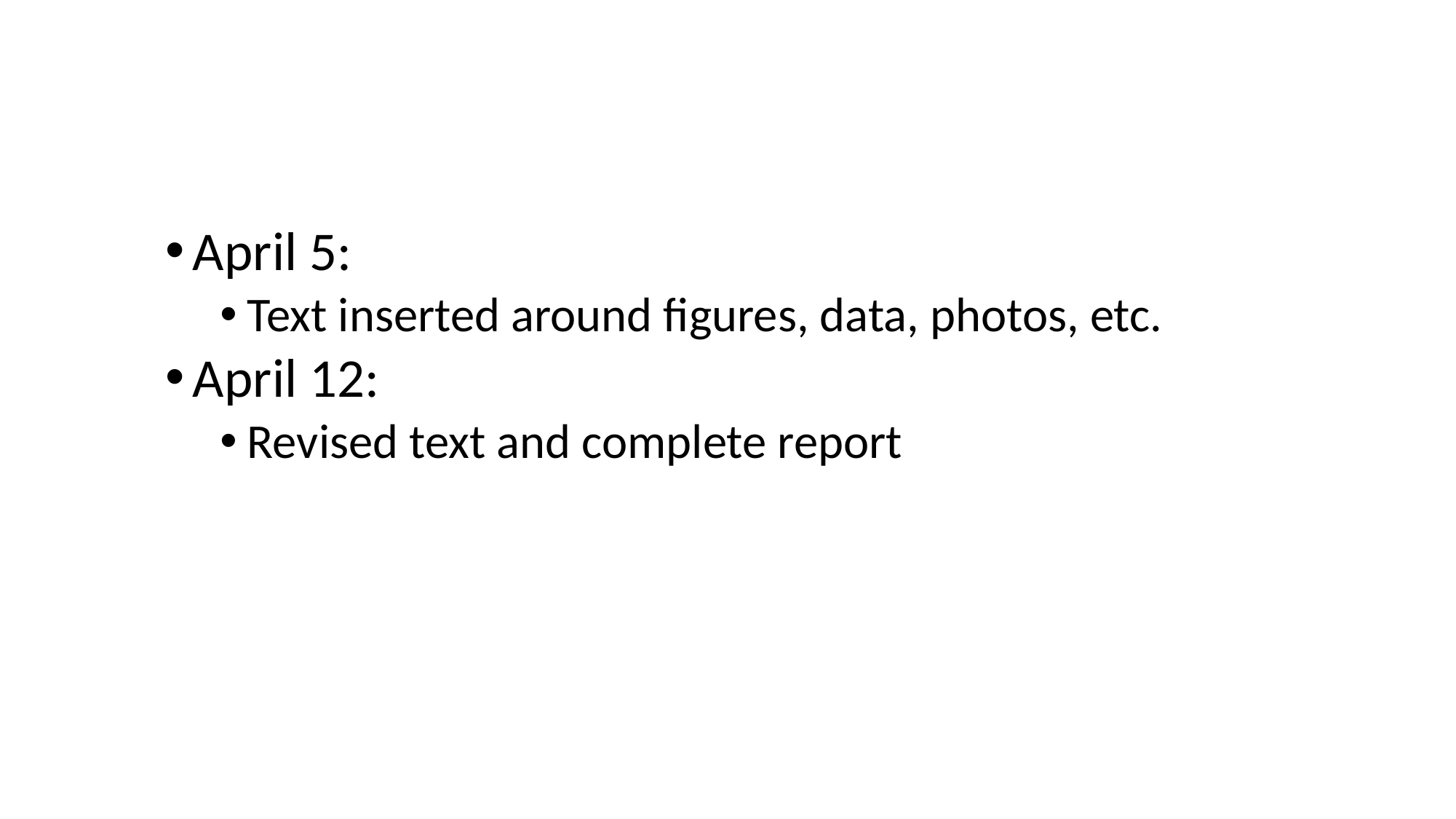

#
April 5:
Text inserted around figures, data, photos, etc.
April 12:
Revised text and complete report